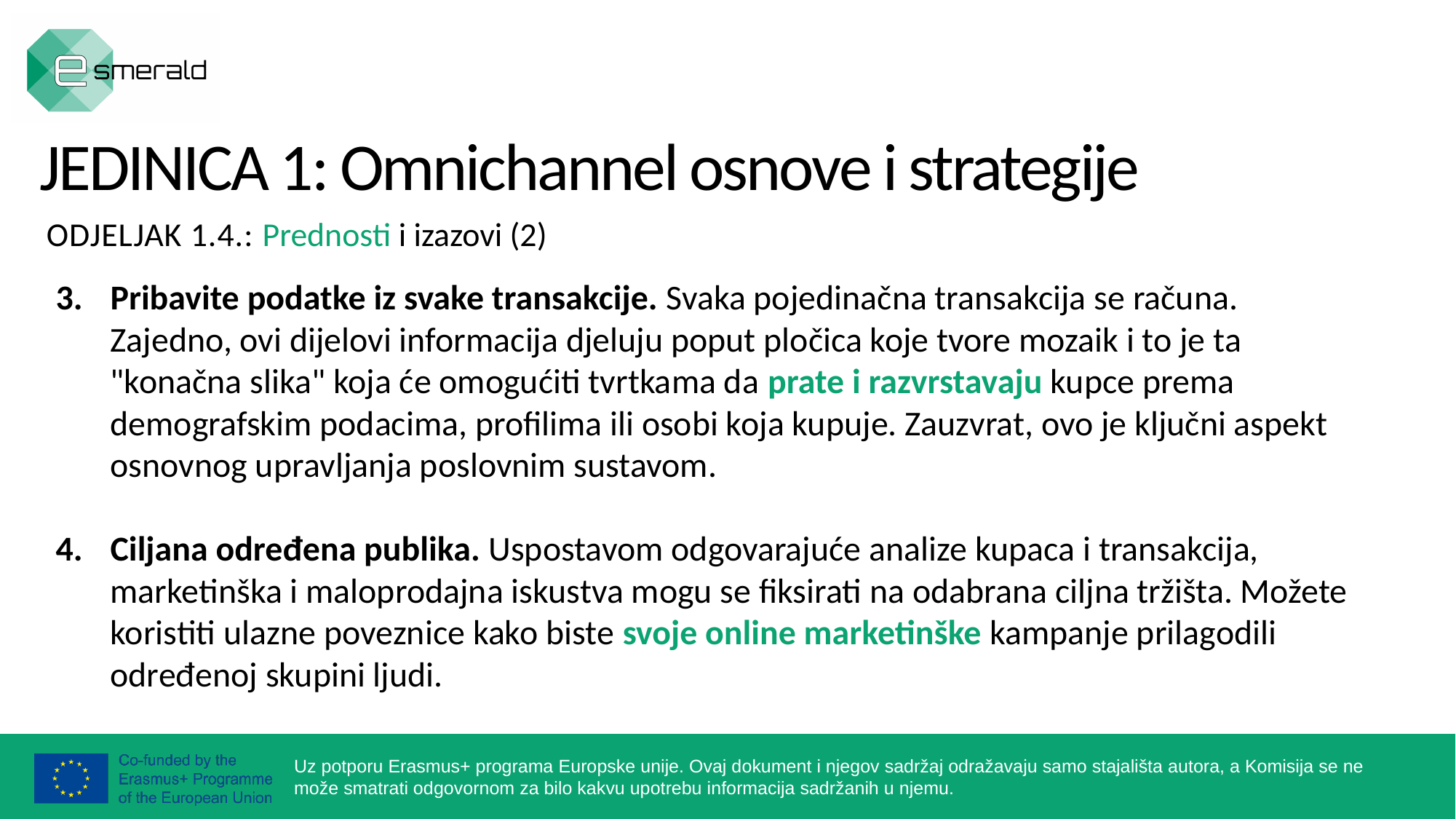

JEDINICA 1: Omnichannel osnove i strategije
ODJELJAK 1.4.: Prednosti i izazovi (2)
Pribavite podatke iz svake transakcije. Svaka pojedinačna transakcija se računa. Zajedno, ovi dijelovi informacija djeluju poput pločica koje tvore mozaik i to je ta "konačna slika" koja će omogućiti tvrtkama da prate i razvrstavaju kupce prema demografskim podacima, profilima ili osobi koja kupuje. Zauzvrat, ovo je ključni aspekt osnovnog upravljanja poslovnim sustavom.

Ciljana određena publika. Uspostavom odgovarajuće analize kupaca i transakcija, marketinška i maloprodajna iskustva mogu se fiksirati na odabrana ciljna tržišta. Možete koristiti ulazne poveznice kako biste svoje online marketinške kampanje prilagodili određenoj skupini ljudi.